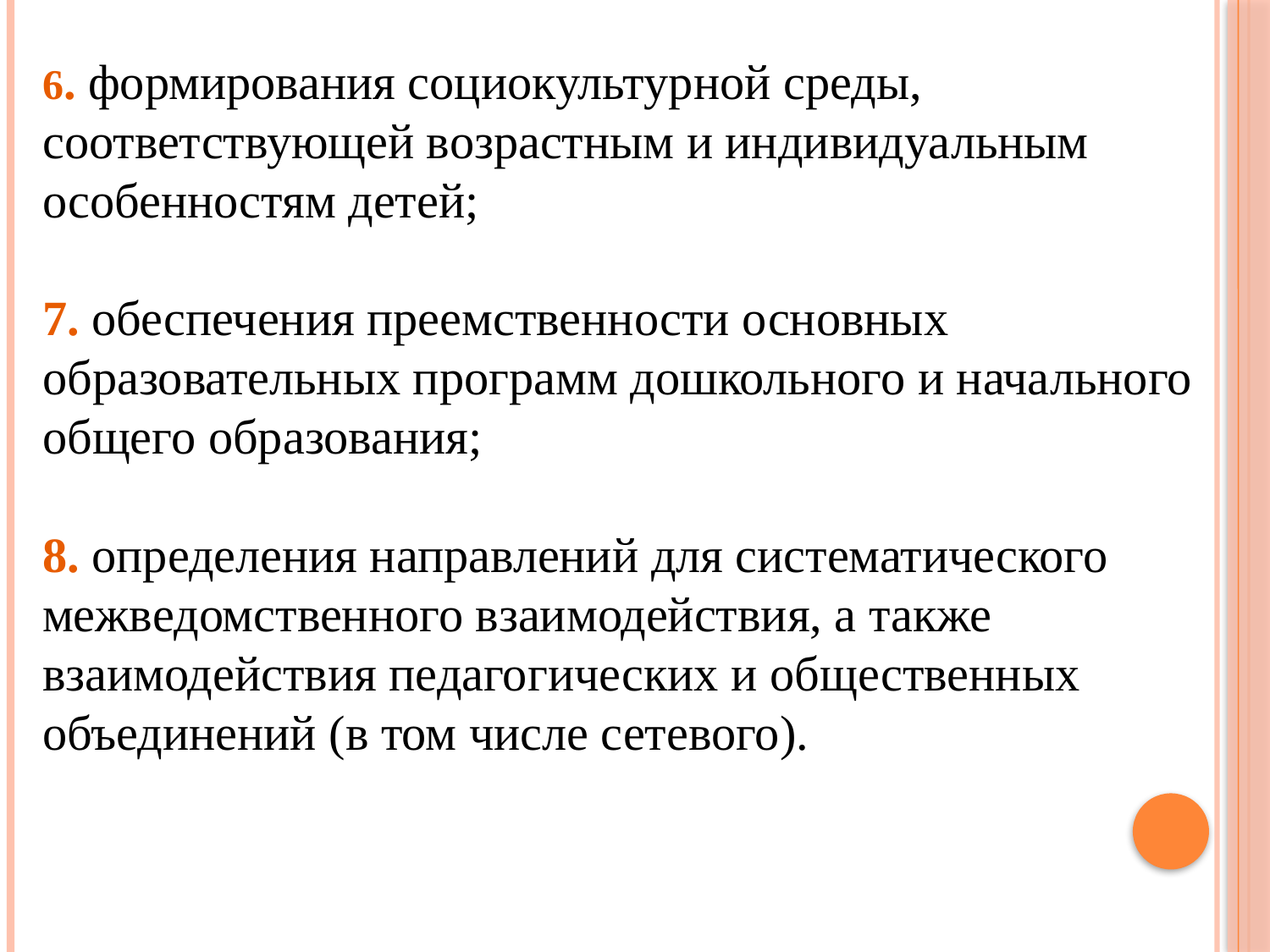

6. формирования социокультурной среды, соответствующей возрастным и индивидуальным особенностям детей;

7. обеспечения преемственности основных образовательных программ дошкольного и начального общего образования;

8. определения направлений для систематического межведомственного взаимодействия, а также взаимодействия педагогических и общественных объединений (в том числе сетевого).